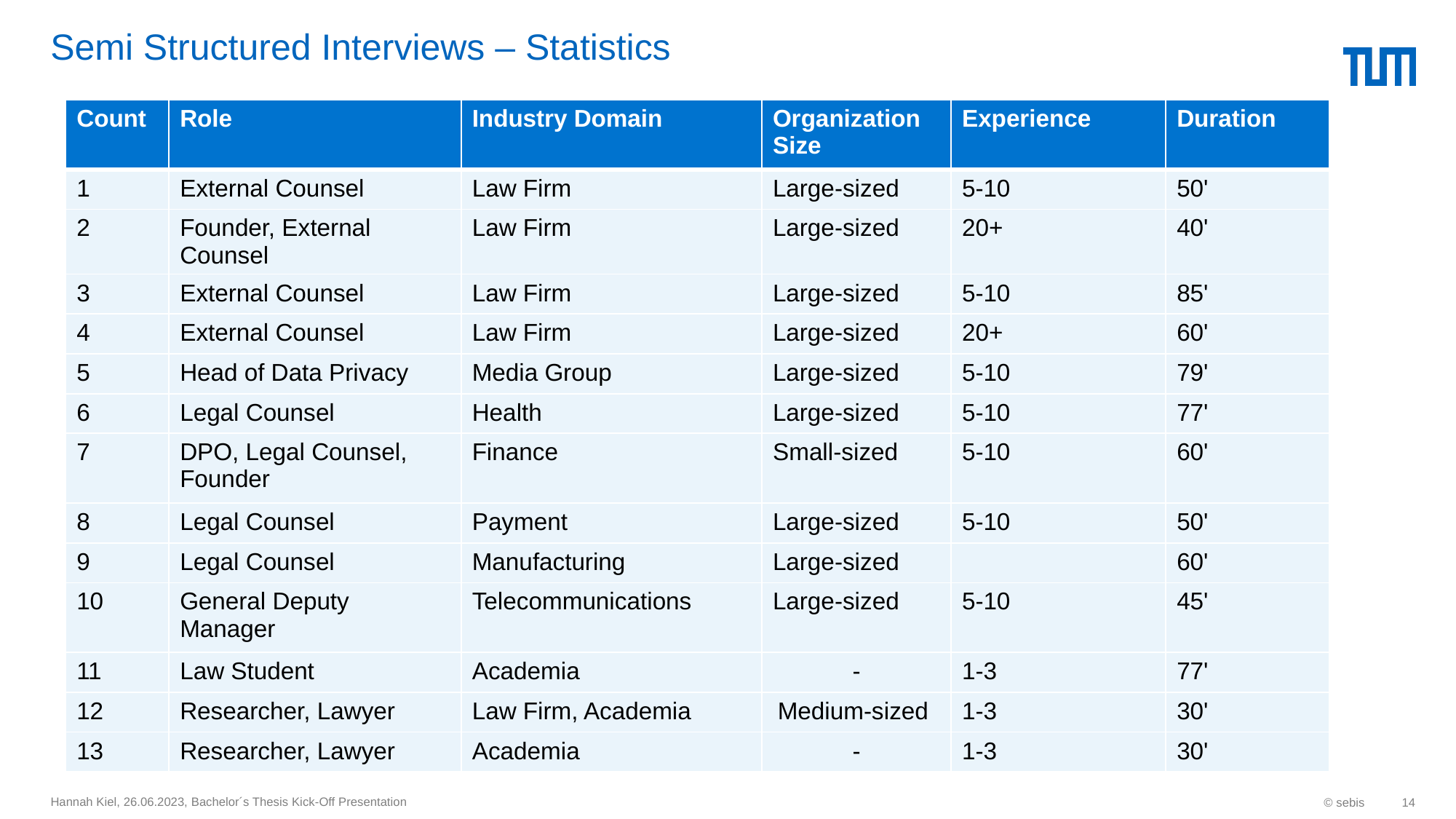

# Semi Structured Interviews – Statistics
| Count | Role | Industry Domain | Organization Size | Experience | Duration |
| --- | --- | --- | --- | --- | --- |
| 1 | External Counsel | Law Firm | Large-sized | 5-10 | 50' |
| 2 | Founder, External Counsel | Law Firm | Large-sized | 20+ | 40' |
| 3 | External Counsel | Law Firm | Large-sized | 5-10 | 85' |
| 4 | External Counsel | Law Firm | Large-sized | 20+ | 60' |
| 5 | Head of Data Privacy | Media Group | Large-sized | 5-10 | 79' |
| 6 | Legal Counsel | Health | Large-sized | 5-10 | 77' |
| 7 | DPO, Legal Counsel, Founder | Finance | Small-sized | 5-10 | 60' |
| 8 | Legal Counsel | Payment | Large-sized | 5-10 | 50' |
| 9 | Legal Counsel | Manufacturing | Large-sized |  | 60' |
| 10 | General Deputy Manager | Telecommunications | Large-sized | 5-10 | 45' |
| 11 | Law Student | Academia | - | 1-3 | 77' |
| 12 | Researcher, Lawyer | Law Firm, Academia | Medium-sized | 1-3 | 30' |
| 13 | Researcher, Lawyer | Academia | - | 1-3 | 30' |
Hannah Kiel, 26.06.2023, Bachelor´s Thesis Kick-Off Presentation
© sebis
14